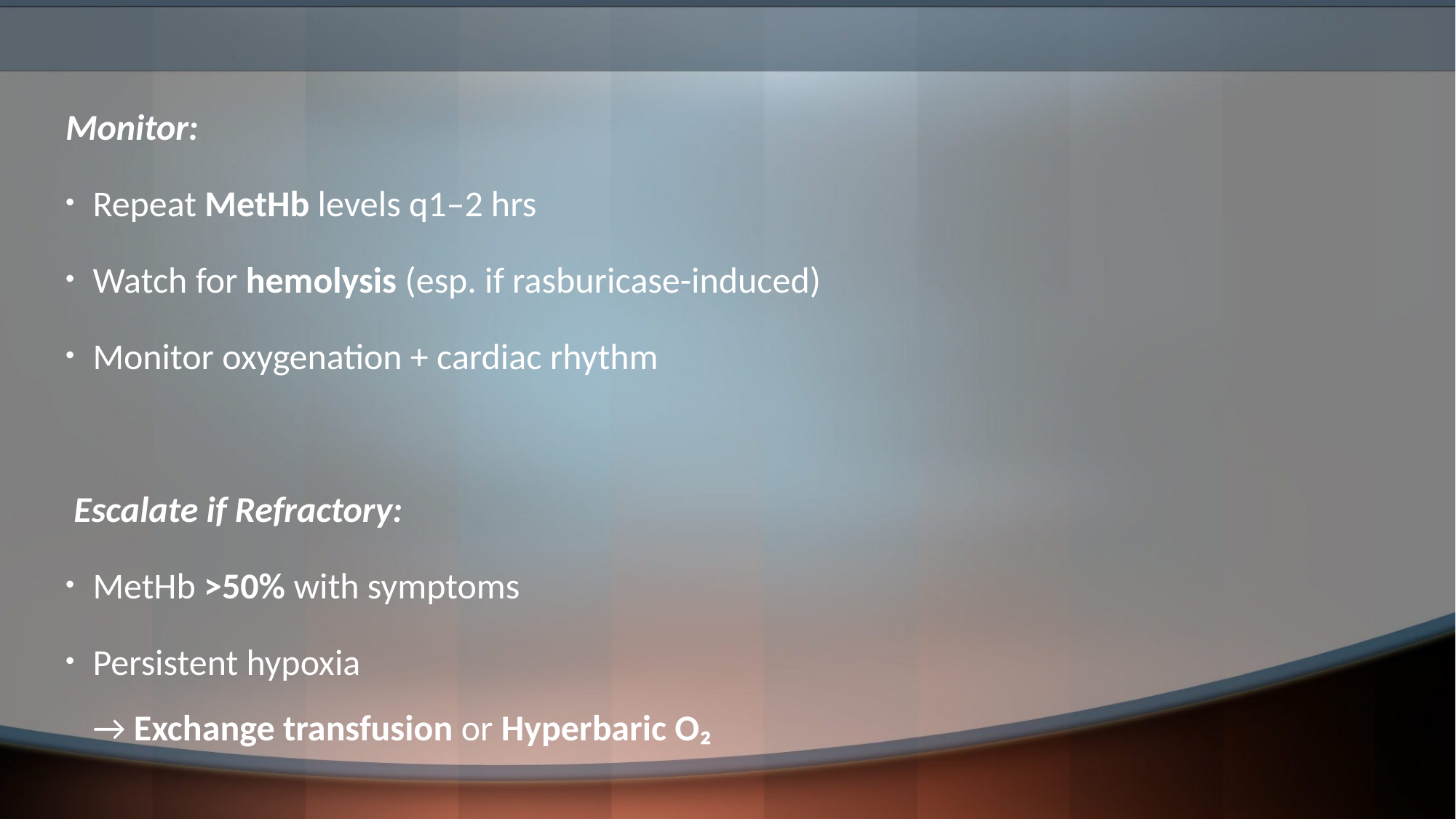

#
Monitor:
Repeat MetHb levels q1–2 hrs
Watch for hemolysis (esp. if rasburicase-induced)
Monitor oxygenation + cardiac rhythm

 Escalate if Refractory:
MetHb >50% with symptoms
Persistent hypoxia
→ Exchange transfusion or Hyperbaric O₂